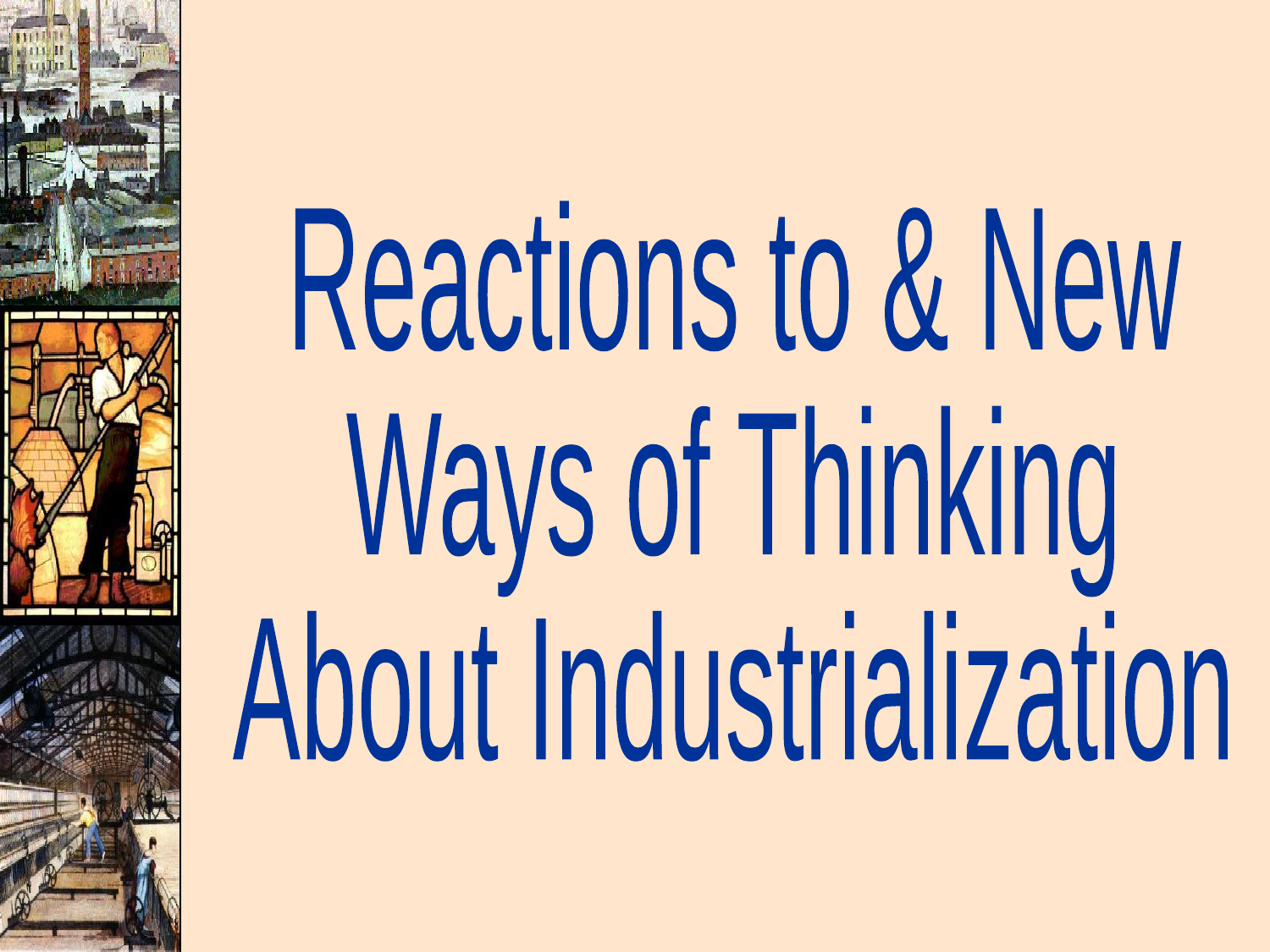

Reactions to & New
Ways of Thinking
About Industrialization